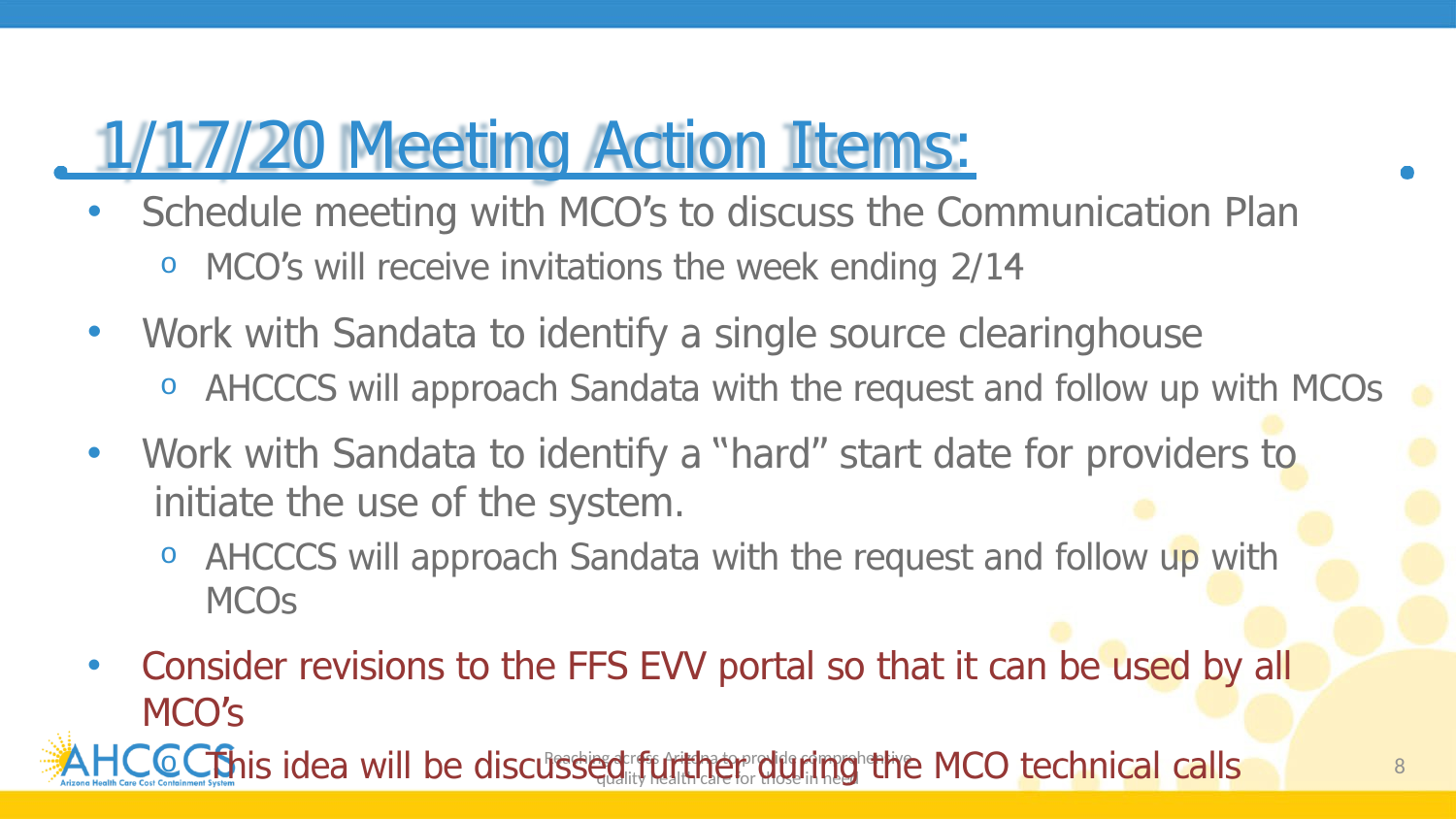

# 1/17/20 Meeting Action Items:
Schedule meeting with MCO’s to discuss the Communication Plan
MCO’s will receive invitations the week ending 2/14
Work with Sandata to identify a single source clearinghouse
AHCCCS will approach Sandata with the request and follow up with MCOs
Work with Sandata to identify a “hard” start date for providers to  initiate the use of the system.
AHCCCS will approach Sandata with the request and follow up with MCOs
Consider revisions to the FFS EVV portal so that it can be used by all  MCO’s
This idea will be discussed further during the MCO technical calls
Reaching across Arizona to provide comprehensive
quality health care for those in need
8